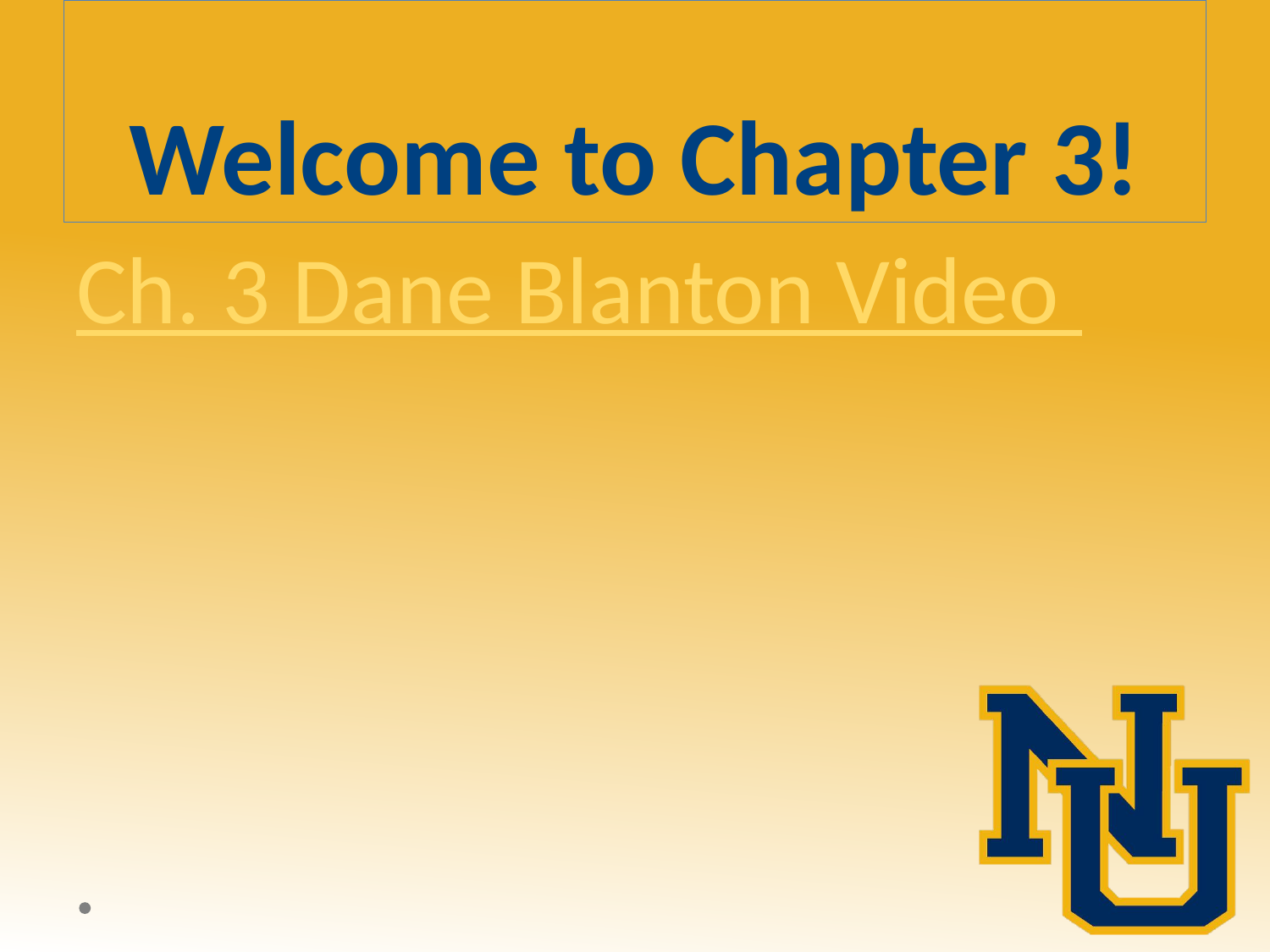

# Welcome to Chapter 3!
Ch. 3 Dane Blanton Video